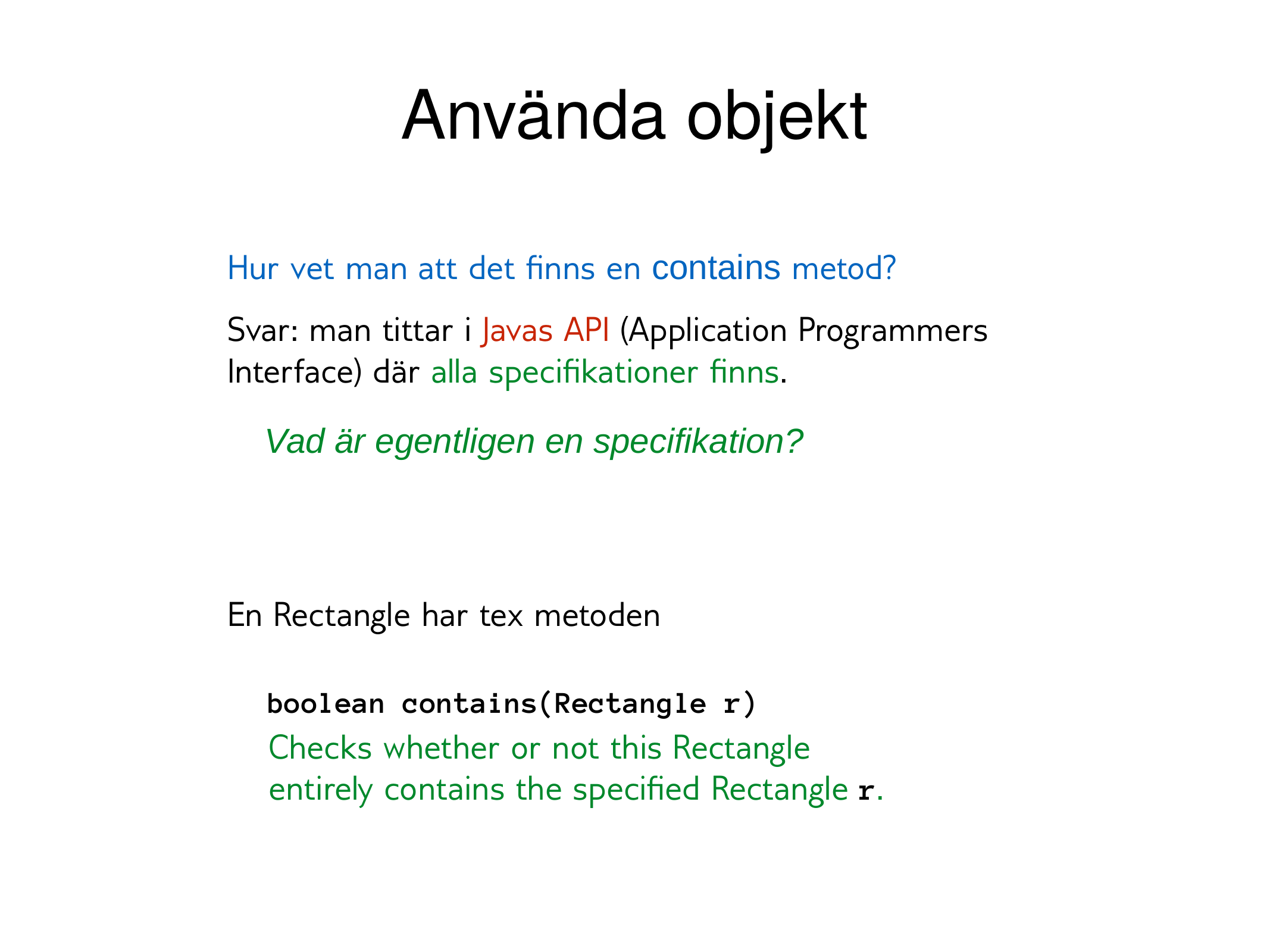

Använda objekt
Hur vet man att det finns en contains metod?
Svar: man tittar i Javas API (Application Programmers Interface) där alla specifikationer finns.
Vad är egentligen en specifikation?
En Rectangle har tex metoden
boolean contains(Rectangle r)
Checks whether or not this Rectangle entirely contains the specified Rectangle r.